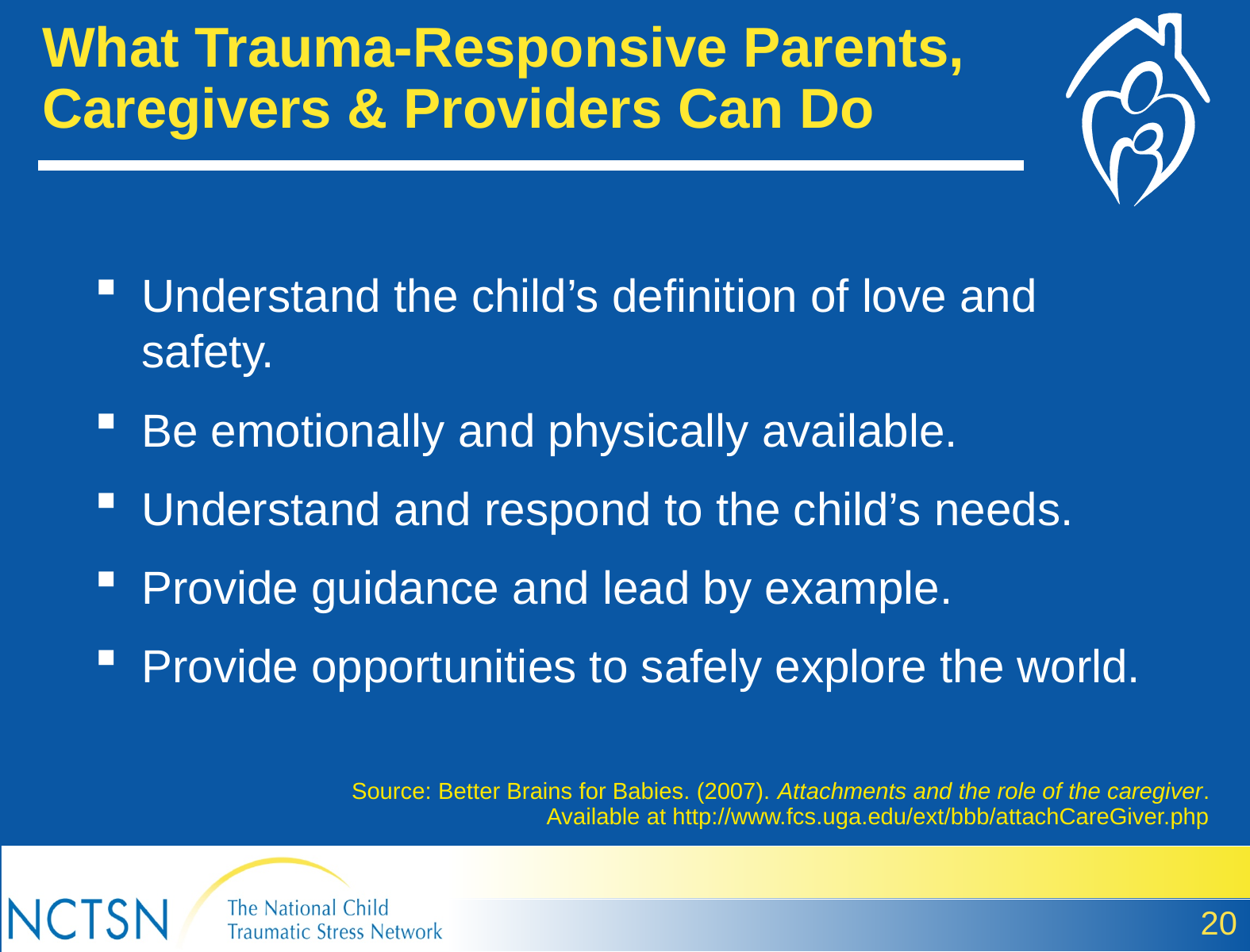

What Trauma-Responsive Parents,
Caregivers & Providers Can Do
Understand the child’s definition of love and safety.
Be emotionally and physically available.
Understand and respond to the child’s needs.
Provide guidance and lead by example.
Provide opportunities to safely explore the world.
Source: Better Brains for Babies. (2007). Attachments and the role of the caregiver. Available at http://www.fcs.uga.edu/ext/bbb/attachCareGiver.php
20